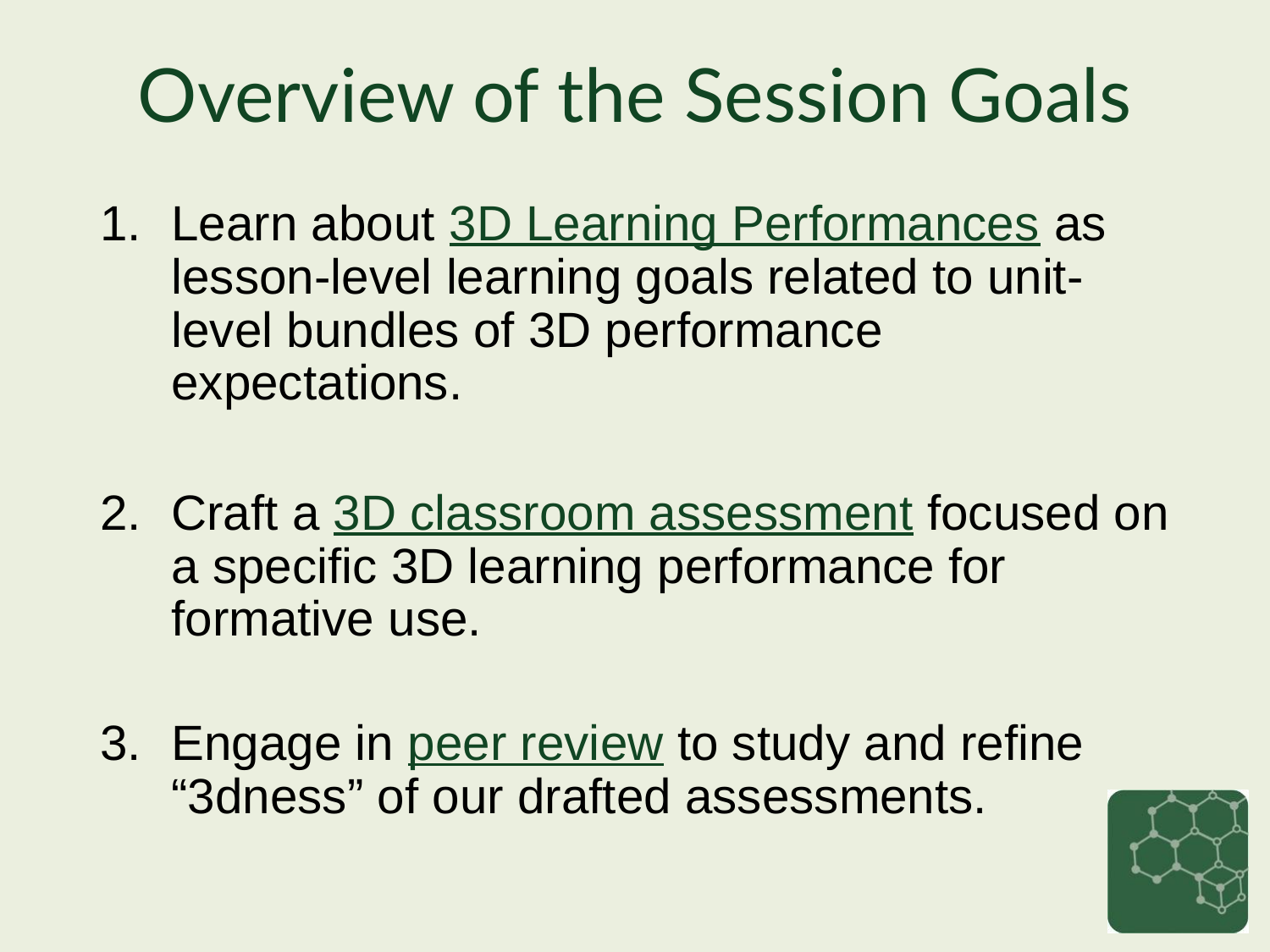

# Overview of the Session Goals
Learn about 3D Learning Performances as lesson-level learning goals related to unit-level bundles of 3D performance expectations.
Craft a 3D classroom assessment focused on a specific 3D learning performance for formative use.
Engage in peer review to study and refine “3dness” of our drafted assessments.